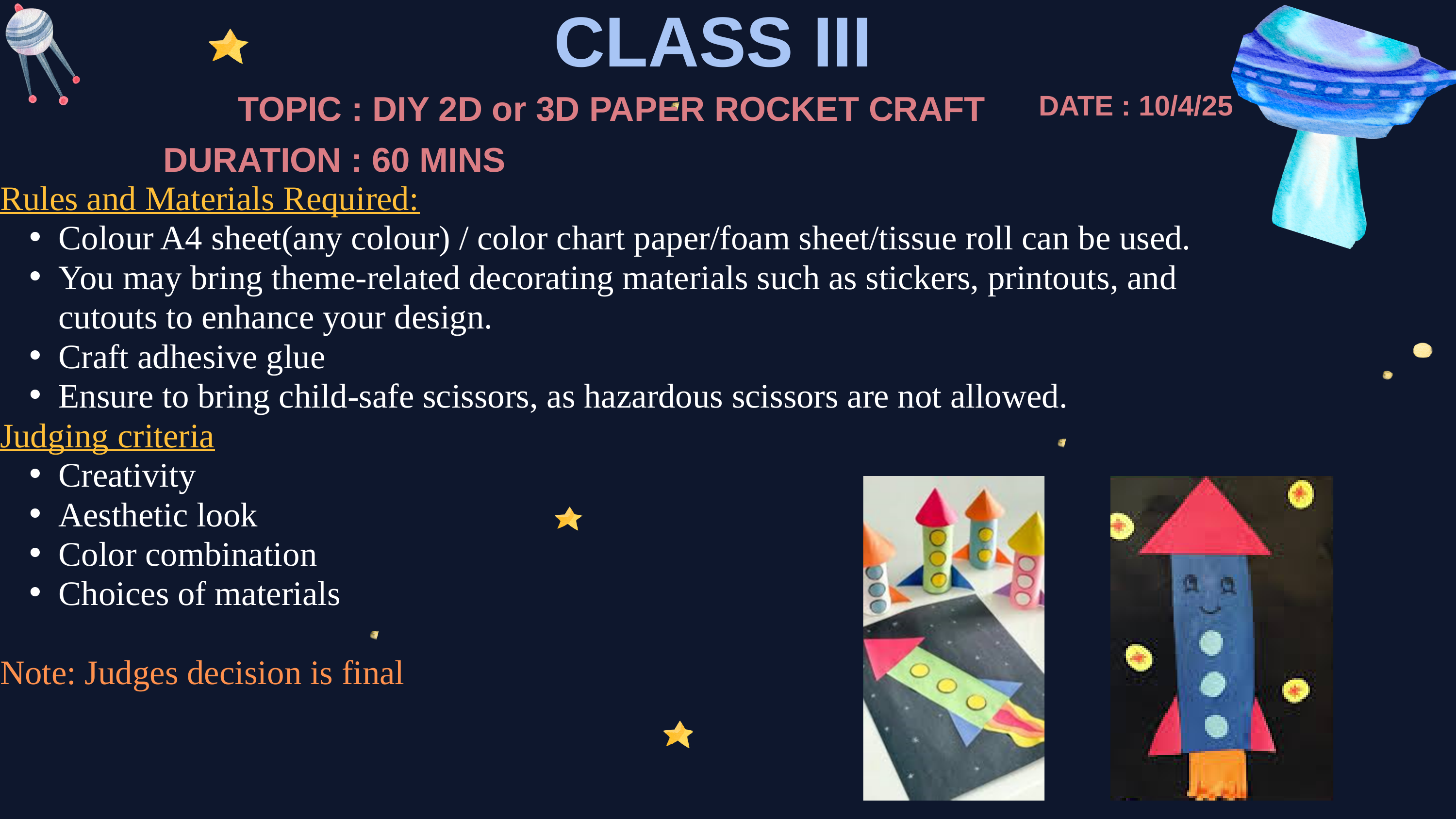

CLASS III

TOPIC : DIY 2D or 3D PAPER ROCKET CRAFT
DATE : 10/4/25
DURATION : 60 MINS
Rules and Materials Required:
Colour A4 sheet(any colour) / color chart paper/foam sheet/tissue roll can be used.
You may bring theme-related decorating materials such as stickers, printouts, and cutouts to enhance your design.
Craft adhesive glue
Ensure to bring child-safe scissors, as hazardous scissors are not allowed.
Judging criteria
Creativity
Aesthetic look
Color combination
Choices of materials

Note: Judges decision is final